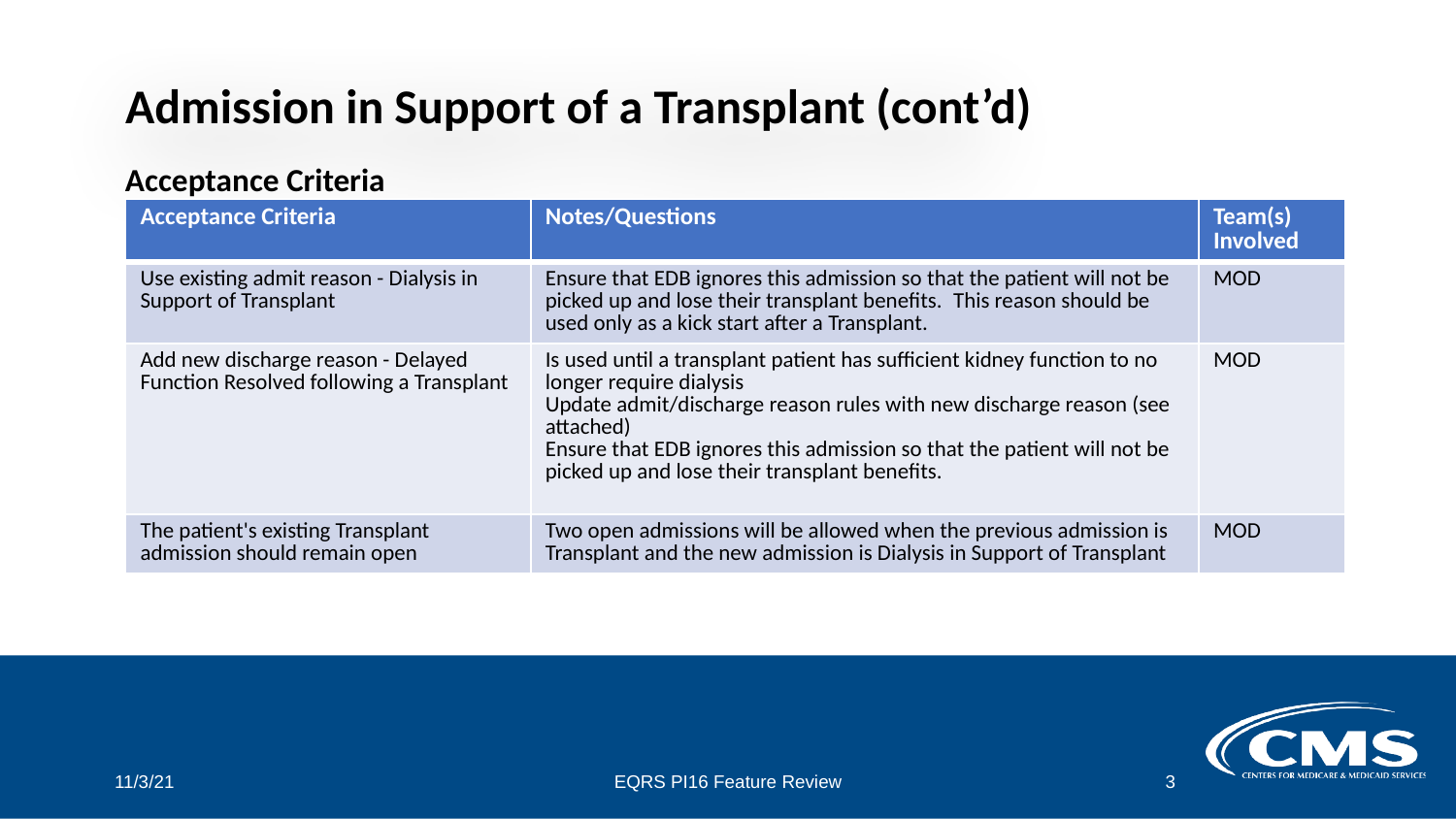

# Admission in Support of a Transplant (cont’d)
Acceptance Criteria

| Acceptance Criteria | Notes/Questions | Team(s) Involved |
| --- | --- | --- |
| Use existing admit reason - Dialysis in Support of Transplant | Ensure that EDB ignores this admission so that the patient will not be picked up and lose their transplant benefits.  This reason should be used only as a kick start after a Transplant. | MOD |
| Add new discharge reason - Delayed Function Resolved following a Transplant | Is used until a transplant patient has sufficient kidney function to no longer require dialysis Update admit/discharge reason rules with new discharge reason (see attached) Ensure that EDB ignores this admission so that the patient will not be picked up and lose their transplant benefits. | MOD |
| The patient's existing Transplant admission should remain open | Two open admissions will be allowed when the previous admission is Transplant and the new admission is Dialysis in Support of Transplant | MOD |
11/3/21

EQRS PI16 Feature Review

3